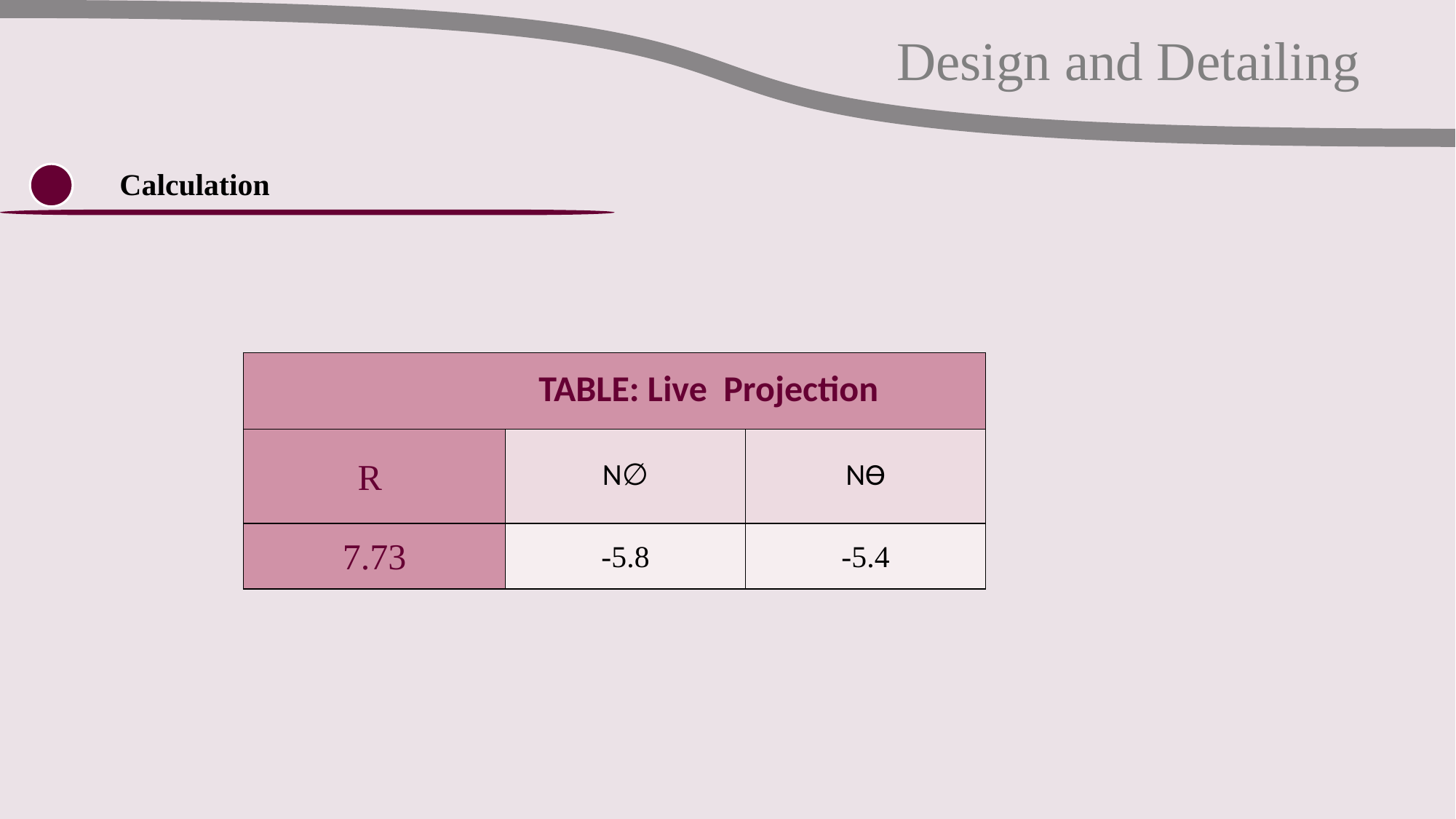

Design and Detailing
Calculation

| TABLE: Live Projection |  |  |
| --- | --- | --- |
| R | N∅ | Nϴ |
| 7.73 | -5.8 | -5.4 |